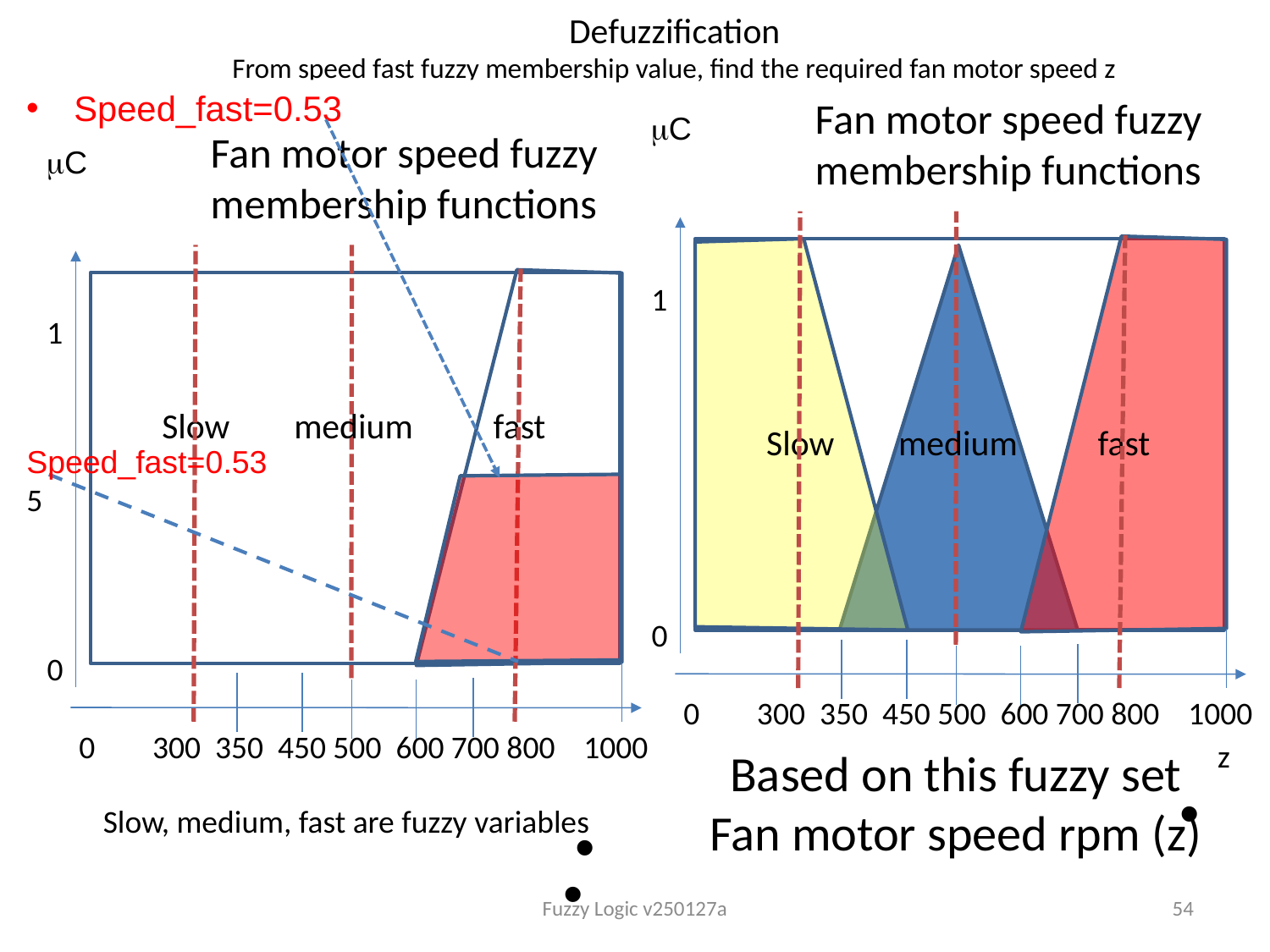

# Defuzzification From speed fast fuzzy membership value, find the required fan motor speed z
Speed_fast=0.53

Fan motor speed fuzzy membership functions
μC
Fan motor speed fuzzy membership functions
μC

1
1
Slow        medium          fast
Slow        medium          fast
Speed_fast=0.53
5

0
0
0        300  350  450 500  600 700 800    1000
0        300  350  450 500  600 700 800    1000
z
Based on this fuzzy set
Fan motor speed rpm (z)

Slow, medium, fast are fuzzy variables

Fuzzy Logic v250127a
54